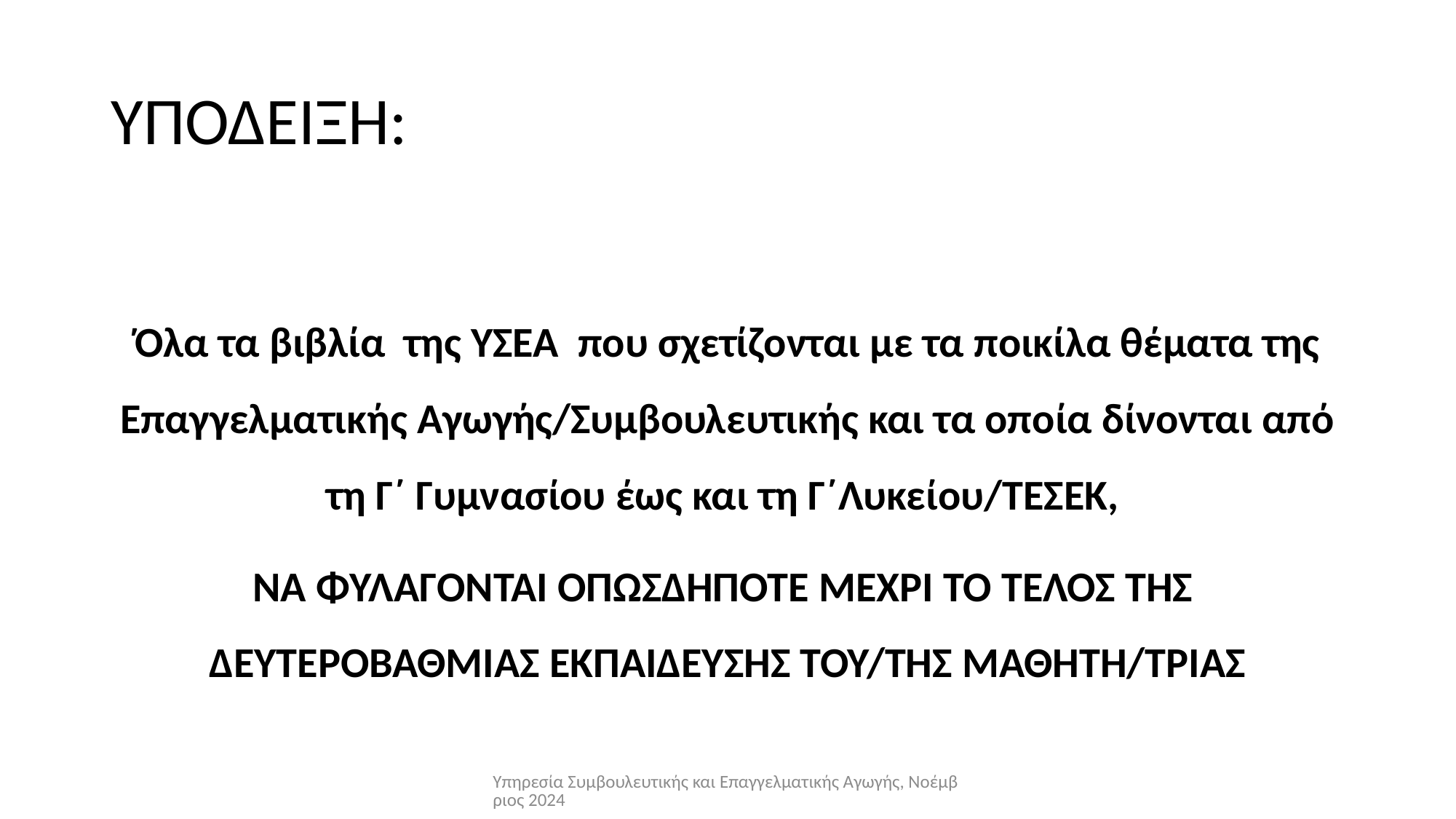

# ΥΠΟΔΕΙΞΗ:

Όλα τα βιβλία  της ΥΣΕΑ  που σχετίζονται με τα ποικίλα θέματα της Επαγγελματικής Αγωγής/Συμβουλευτικής και τα οποία δίνονται από τη Γ΄ Γυμνασίου έως και τη Γ΄Λυκείου/ΤΕΣΕΚ,
ΝΑ ΦΥΛΑΓΟΝΤΑΙ ΟΠΩΣΔΗΠΟΤΕ ΜΕΧΡΙ ΤΟ ΤΕΛΟΣ ΤΗΣ  ΔΕΥΤΕΡΟΒΑΘΜΙΑΣ ΕΚΠΑΙΔΕΥΣΗΣ ΤΟΥ/ΤΗΣ ΜΑΘΗΤΗ/ΤΡΙΑΣ
Υπηρεσία Συμβουλευτικής και Επαγγελματικής Αγωγής, Νοέμβριος 2024